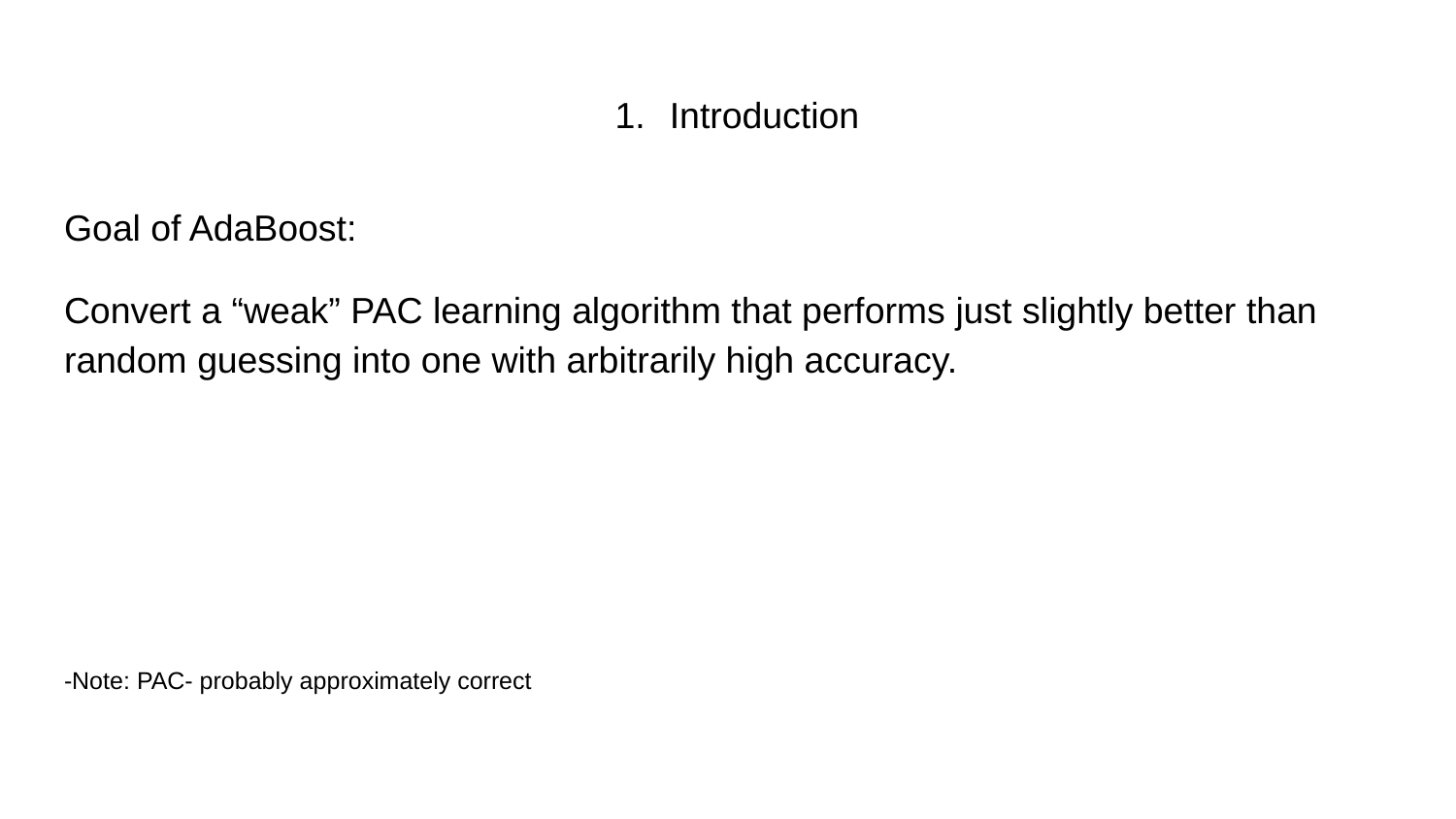

# Introduction

Goal of AdaBoost:
Convert a “weak” PAC learning algorithm that performs just slightly better than random guessing into one with arbitrarily high accuracy.

-Note: PAC- probably approximately correct